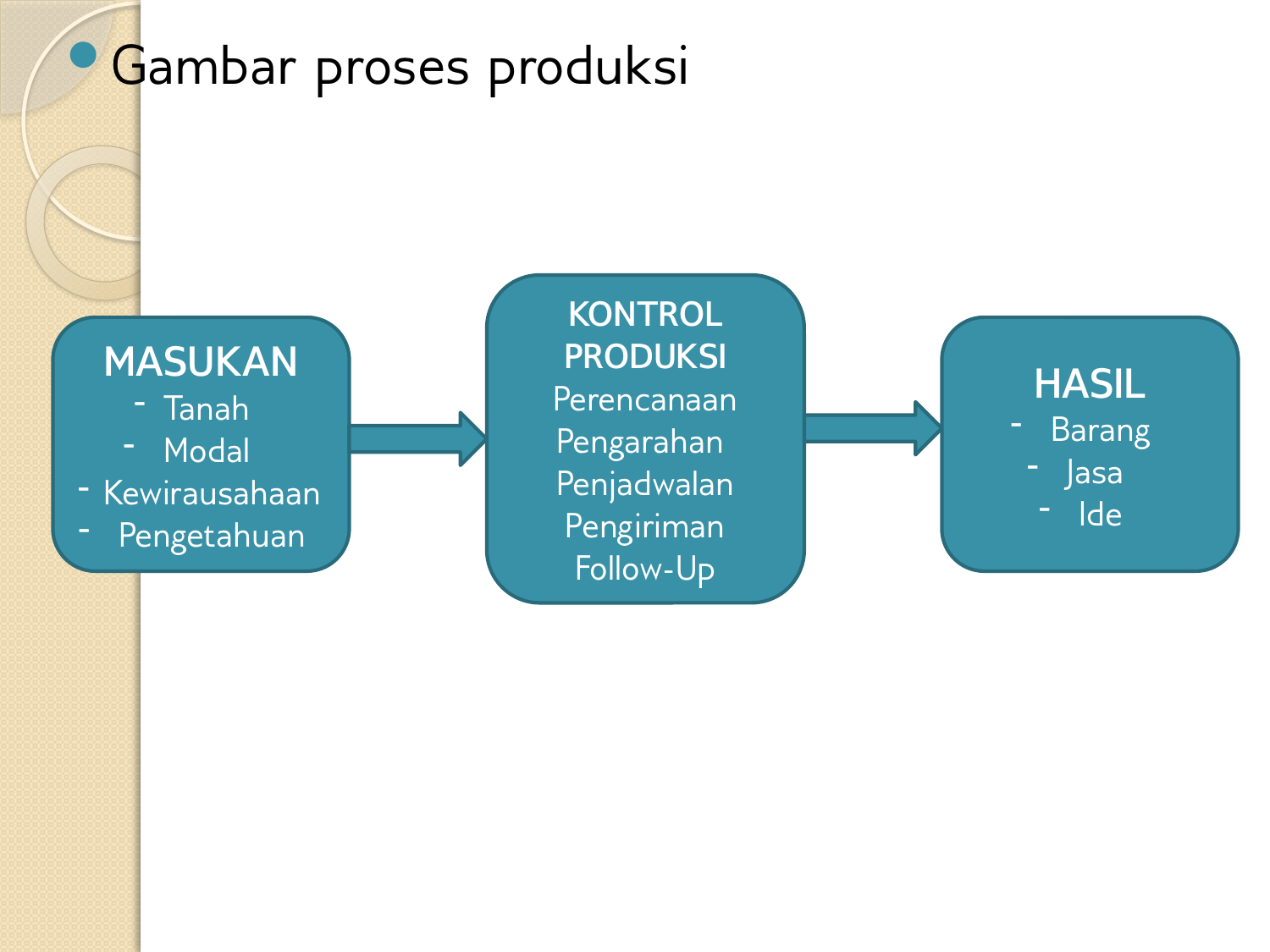

Gambar proses produksi

KONTROL PRODUKSI
Perencanaan
Pengarahan
Penjadwalan
Pengiriman
Follow-Up

MASUKAN
Tanah
 Modal
 Kewirausahaan
 Pengetahuan

HASIL
 Barang
 Jasa
 Ide